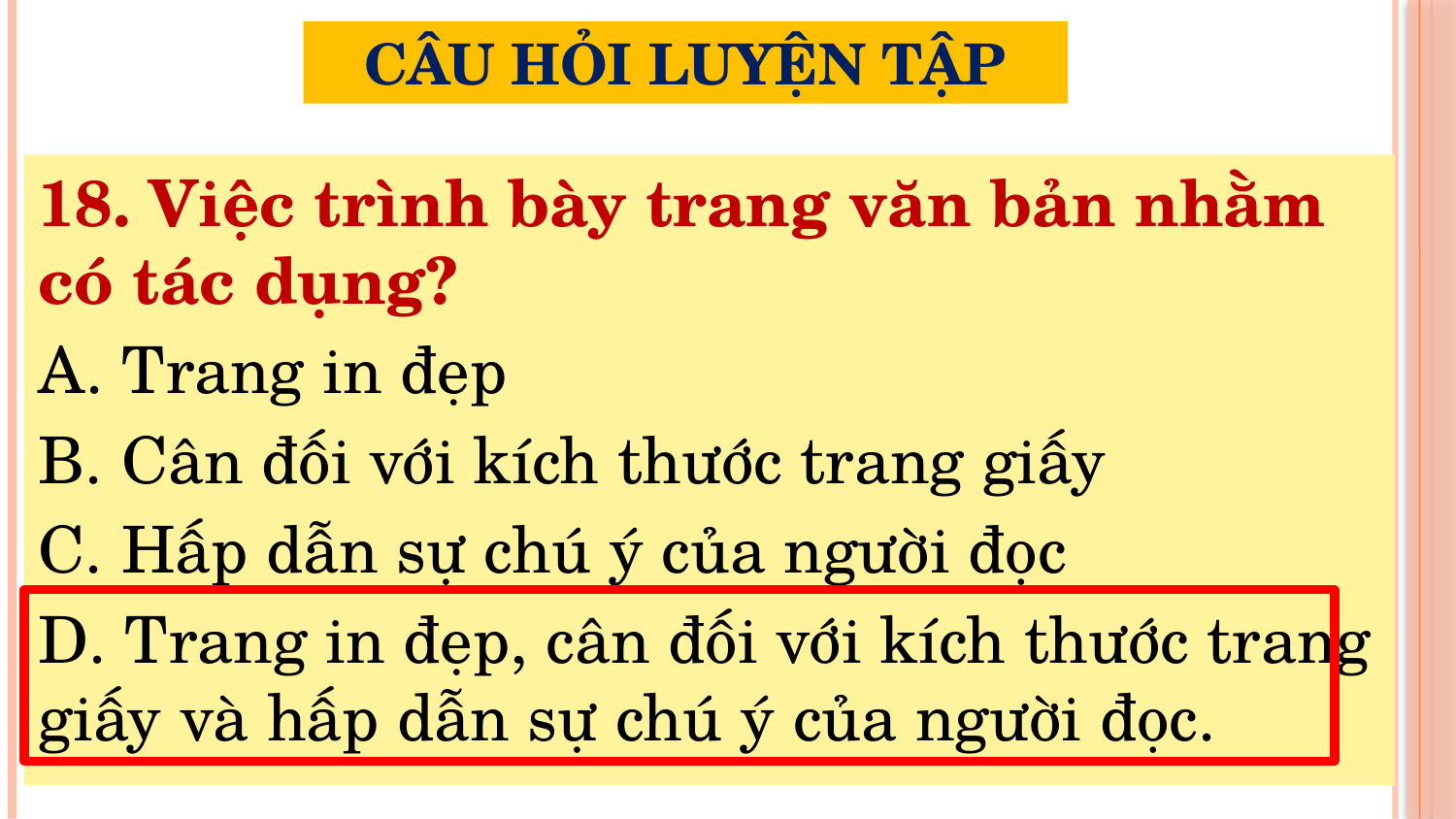

CÂU HỎI LUYỆN TẬP
18. Việc trình bày trang văn bản nhằm có tác dụng?
A. Trang in đẹp
B. Cân đối với kích thước trang giấy
C. Hấp dẫn sự chú ý của người đọc
D. Trang in đẹp, cân đối với kích thước trang giấy và hấp dẫn sự chú ý của người đọc.